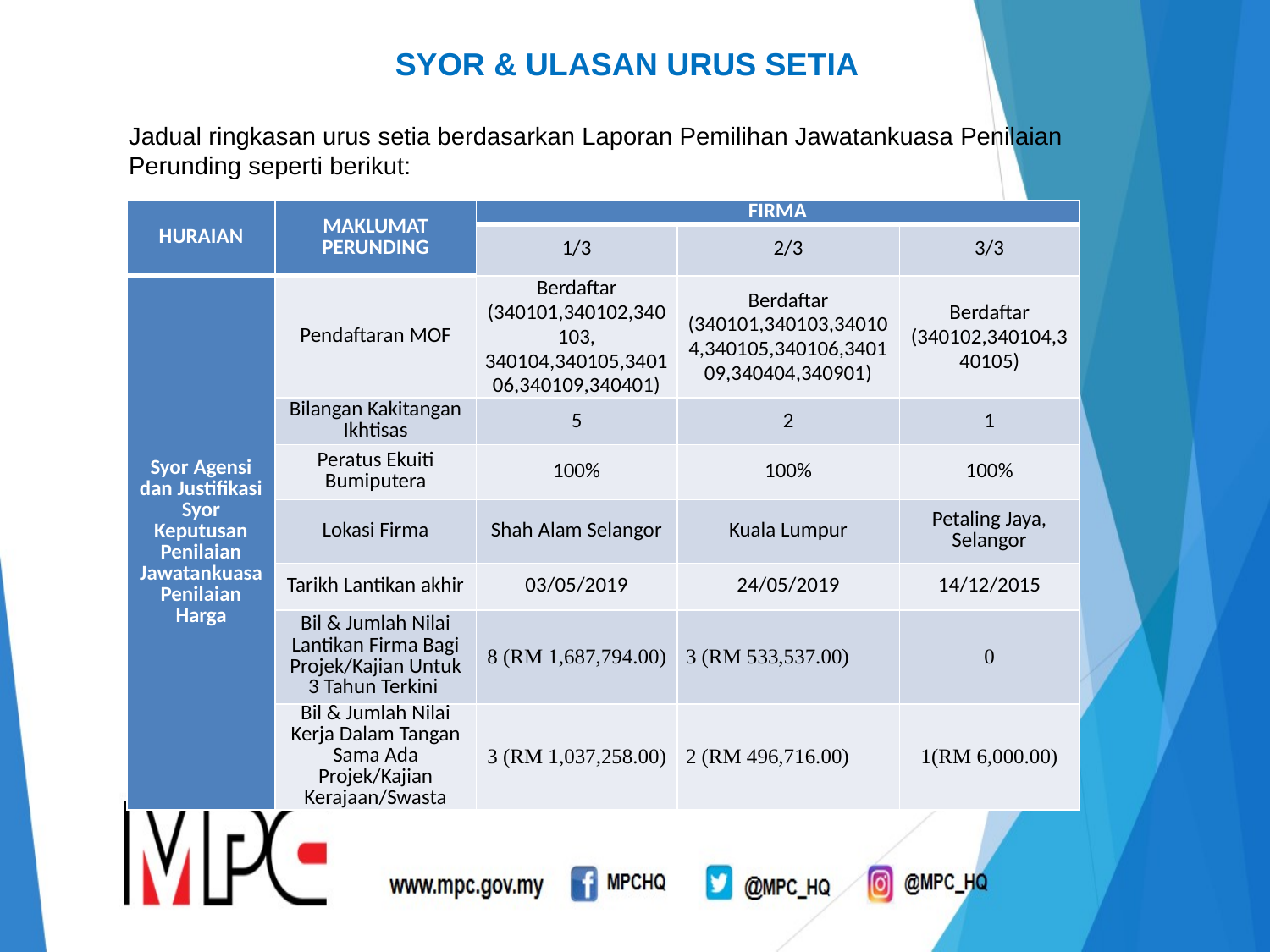

SYOR & ULASAN URUS SETIA

Jadual ringkasan urus setia berdasarkan Laporan Pemilihan Jawatankuasa Penilaian Perunding seperti berikut:
| HURAIAN | MAKLUMAT PERUNDING | FIRMA |  |  |
| --- | --- | --- | --- | --- |
|  |  | 1/3 | 2/3 | 3/3 |
| Syor Agensi dan Justifikasi Syor Keputusan Penilaian Jawatankuasa Penilaian Harga | Pendaftaran MOF | Berdaftar (340101,340102,340103, 340104,340105,340106,340109,340401) | Berdaftar (340101,340103,340104,340105,340106,340109,340404,340901) | Berdaftar (340102,340104,340105) |
|  | Bilangan Kakitangan Ikhtisas | 5 | 2 | 1 |
|  | Peratus Ekuiti Bumiputera | 100% | 100% | 100% |
|  | Lokasi Firma | Shah Alam Selangor | Kuala Lumpur | Petaling Jaya, Selangor |
|  | Tarikh Lantikan akhir | 03/05/2019 | 24/05/2019 | 14/12/2015 |
|  | Bil & Jumlah Nilai Lantikan Firma Bagi Projek/Kajian Untuk 3 Tahun Terkini | 8 (RM 1,687,794.00) | 3 (RM 533,537.00) | 0 |
|  | Bil & Jumlah Nilai Kerja Dalam Tangan Sama Ada Projek/Kajian Kerajaan/Swasta | 3 (RM 1,037,258.00) | 2 (RM 496,716.00) | 1(RM 6,000.00) |